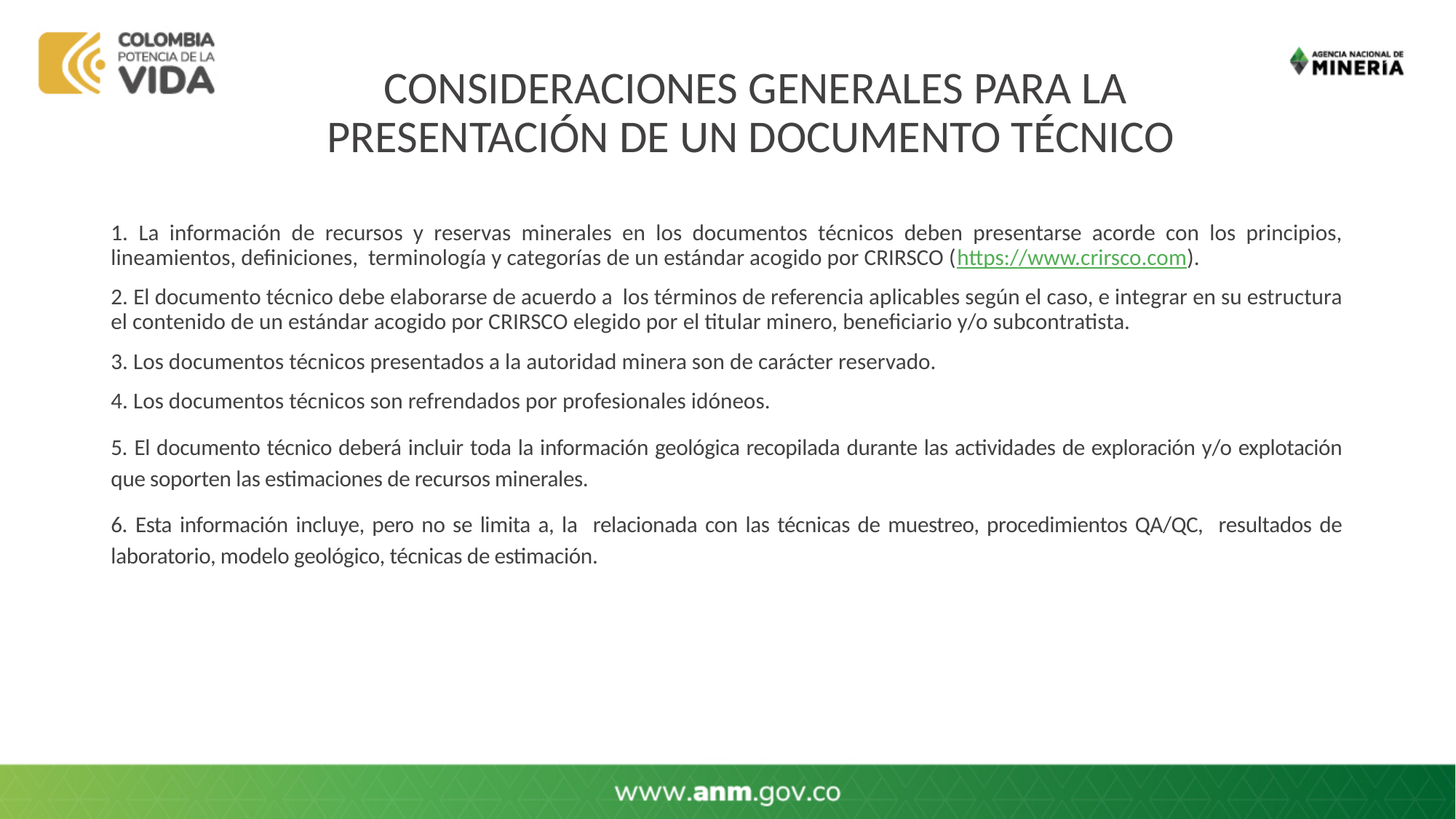

# CONSIDERACIONES GENERALES PARA LA PRESENTACIÓN DE UN DOCUMENTO TÉCNICO
1. La información de recursos y reservas minerales en los documentos técnicos deben presentarse acorde con los principios, lineamientos, definiciones,  terminología y categorías de un estándar acogido por CRIRSCO (https://www.crirsco.com).
2. El documento técnico debe elaborarse de acuerdo a  los términos de referencia aplicables según el caso, e integrar en su estructura el contenido de un estándar acogido por CRIRSCO elegido por el titular minero, beneficiario y/o subcontratista.
3. Los documentos técnicos presentados a la autoridad minera son de carácter reservado.
4. Los documentos técnicos son refrendados por profesionales idóneos.
5. El documento técnico deberá incluir toda la información geológica recopilada durante las actividades de exploración y/o explotación que soporten las estimaciones de recursos minerales.
6. Esta información incluye, pero no se limita a, la  relacionada con las técnicas de muestreo, procedimientos QA/QC,  resultados de laboratorio, modelo geológico, técnicas de estimación.